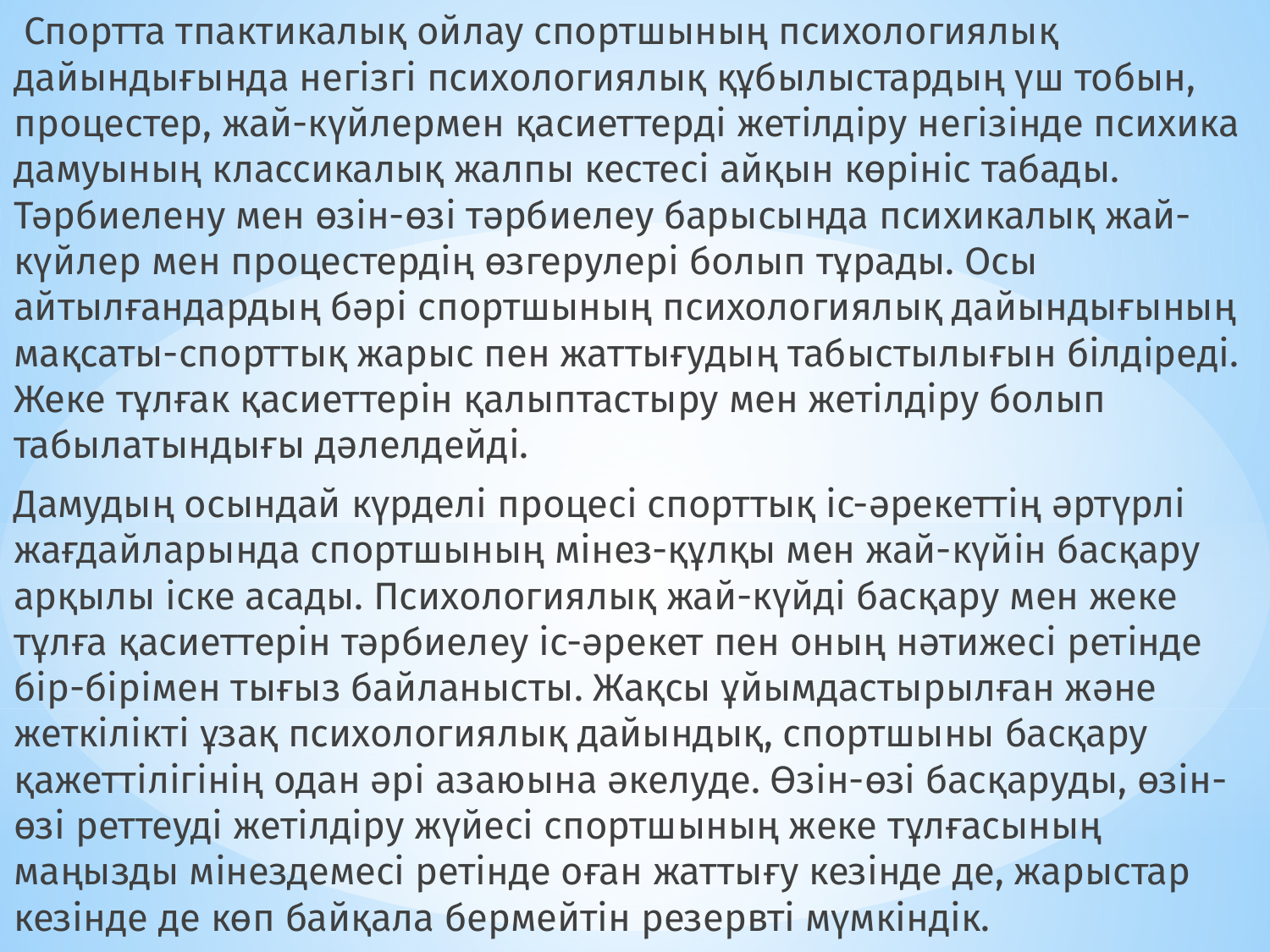

Спортта тпактикалық ойлау спортшының психологиялық дайындығында негізгі психологиялық құбылыстардың үш тобын, процестер, жай-күйлермен қасиеттерді жетілдіру негізінде психика дамуының классикалық жалпы кестесі айқын көрініс табады. Тәрбиелену мен өзін-өзі тәрбиелеу барысында психикалық жай-күйлер мен процестердің өзгерулері болып тұрады. Осы айтылғандардың бәрі спортшының психологиялық дайындығының мақсаты-спорттық жарыс пен жаттығудың табыстылығын білдіреді. Жеке тұлғак қасиеттерін қалыптастыру мен жетілдіру болып табылатындығы дәлелдейді.
Дамудың осындай күрделі процесі спорттық іс-әрекеттің әртүрлі жағдайларында спортшының мінез-құлқы мен жай-күйін басқару арқылы іске асады. Психологиялық жай-күйді басқару мен жеке тұлға қасиеттерін тәрбиелеу іс-әрекет пен оның нәтижесі ретінде бір-бірімен тығыз байланысты. Жақсы ұйымдастырылған және жеткілікті ұзақ психологиялық дайындық, спортшыны басқару қажеттілігінің одан әрі азаюына әкелуде. Өзін-өзі басқаруды, өзін-өзі реттеуді жетілдіру жүйесі спортшының жеке тұлғасының маңызды мінездемесі ретінде оған жаттығу кезінде де, жарыстар кезінде де көп байқала бермейтін резервті мүмкіндік.